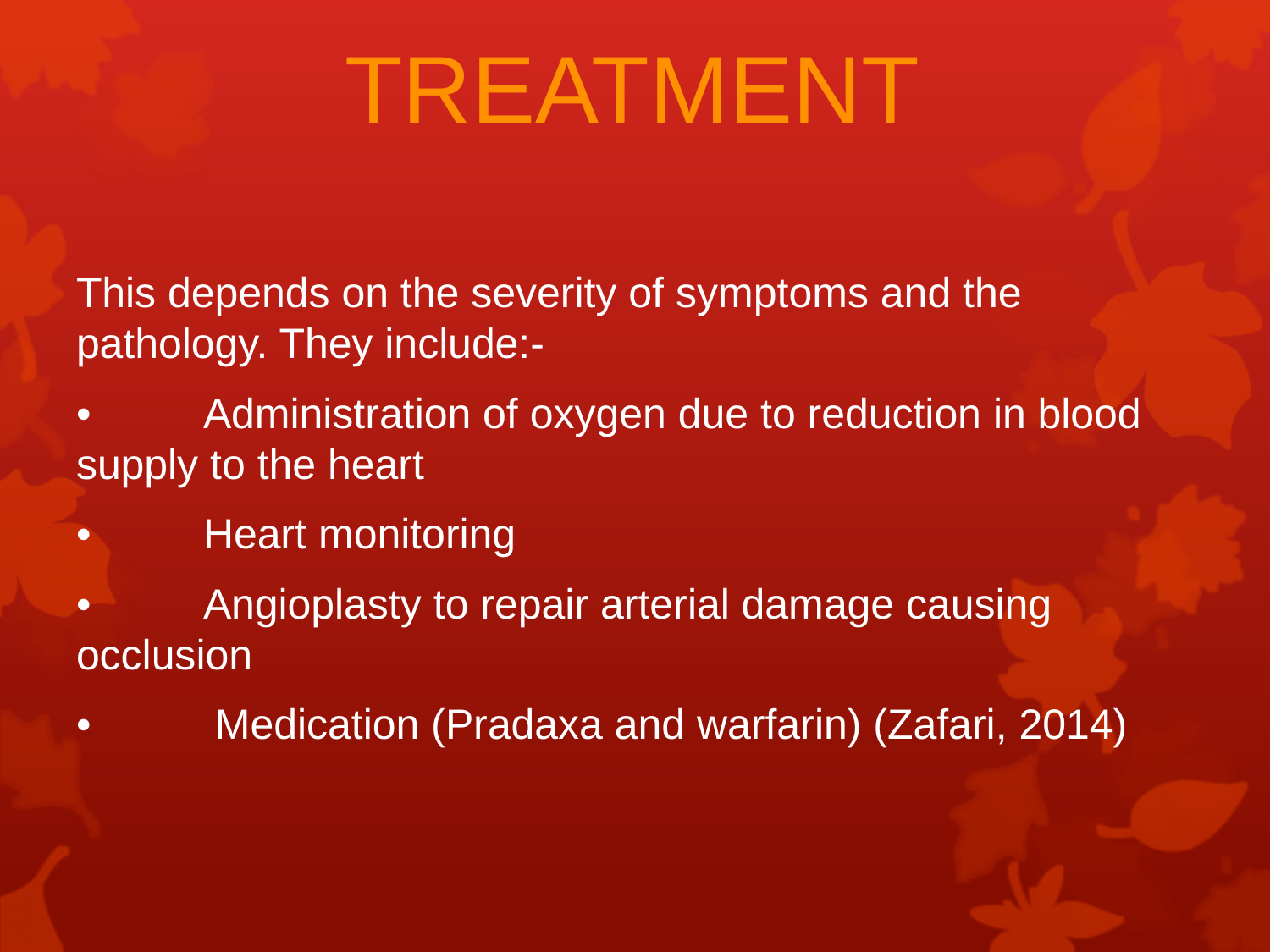

# TREATMENT
This depends on the severity of symptoms and the pathology. They include:-
•	Administration of oxygen due to reduction in blood supply to the heart
•	Heart monitoring
•	Angioplasty to repair arterial damage causing occlusion
•	 Medication (Pradaxa and warfarin) (Zafari, 2014)